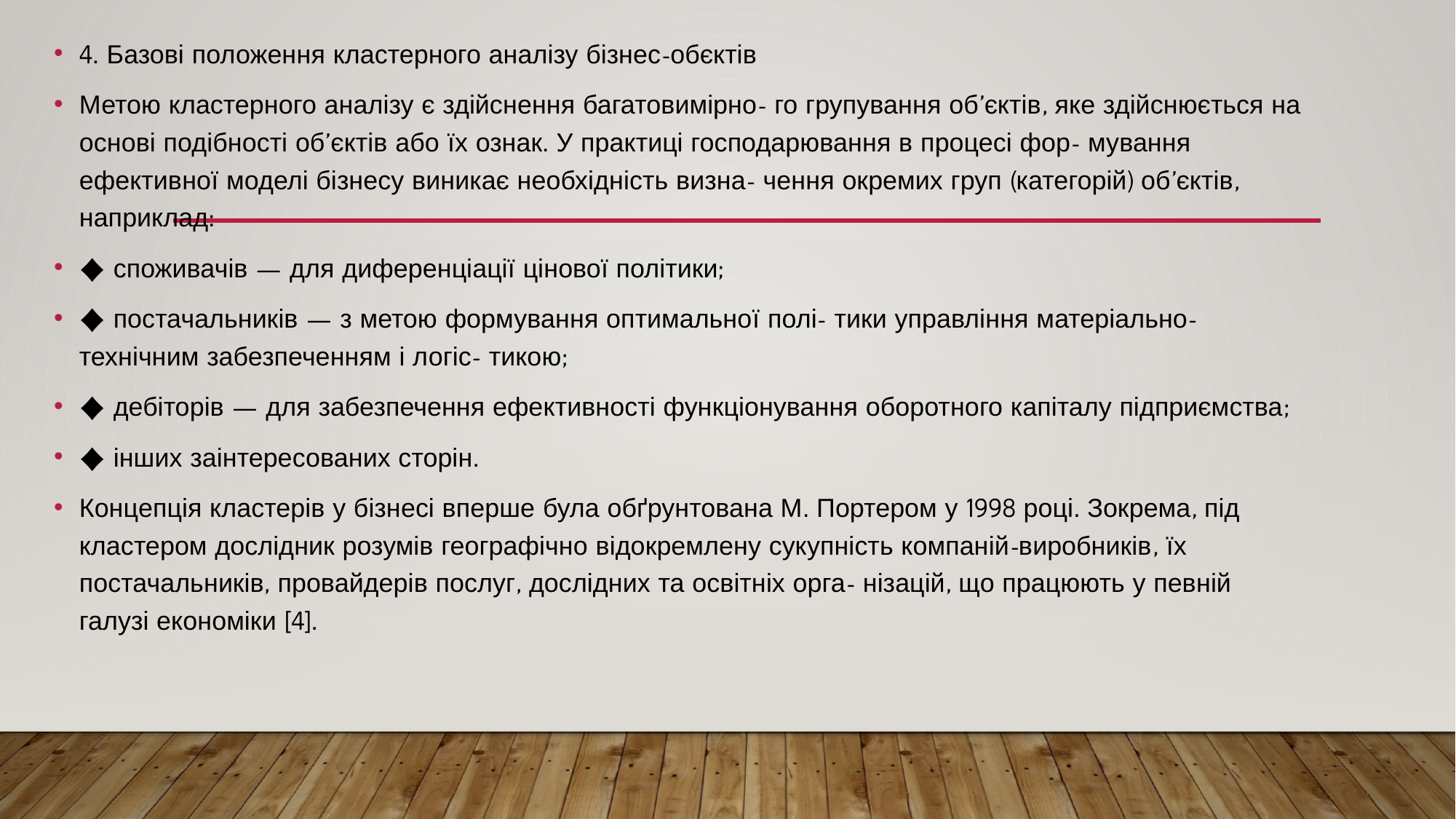

4. Базові положення кластерного аналізу бізнес-обєктів
Метою кластерного аналізу є здійснення багатовимірно- го групування об’єктів, яке здійснюється на основі подібності об’єктів або їх ознак. У практиці господарювання в процесі фор- мування ефективної моделі бізнесу виникає необхідність визна- чення окремих груп (категорій) об’єктів, наприклад:
♦ споживачів — для диференціації цінової політики;
♦ постачальників — з метою формування оптимальної полі- тики управління матеріально-технічним забезпеченням і логіс- тикою;
♦ дебіторів — для забезпечення ефективності функціонування оборотного капіталу підприємства;
♦ інших заінтересованих сторін.
Концепція кластерів у бізнесі вперше була обґрунтована М. Портером у 1998 році. Зокрема, під кластером дослідник розумів географічно відокремлену сукупність компаній-виробників, їх постачальників, провайдерів послуг, дослідних та освітніх орга- нізацій, що працюють у певній галузі економіки [4].